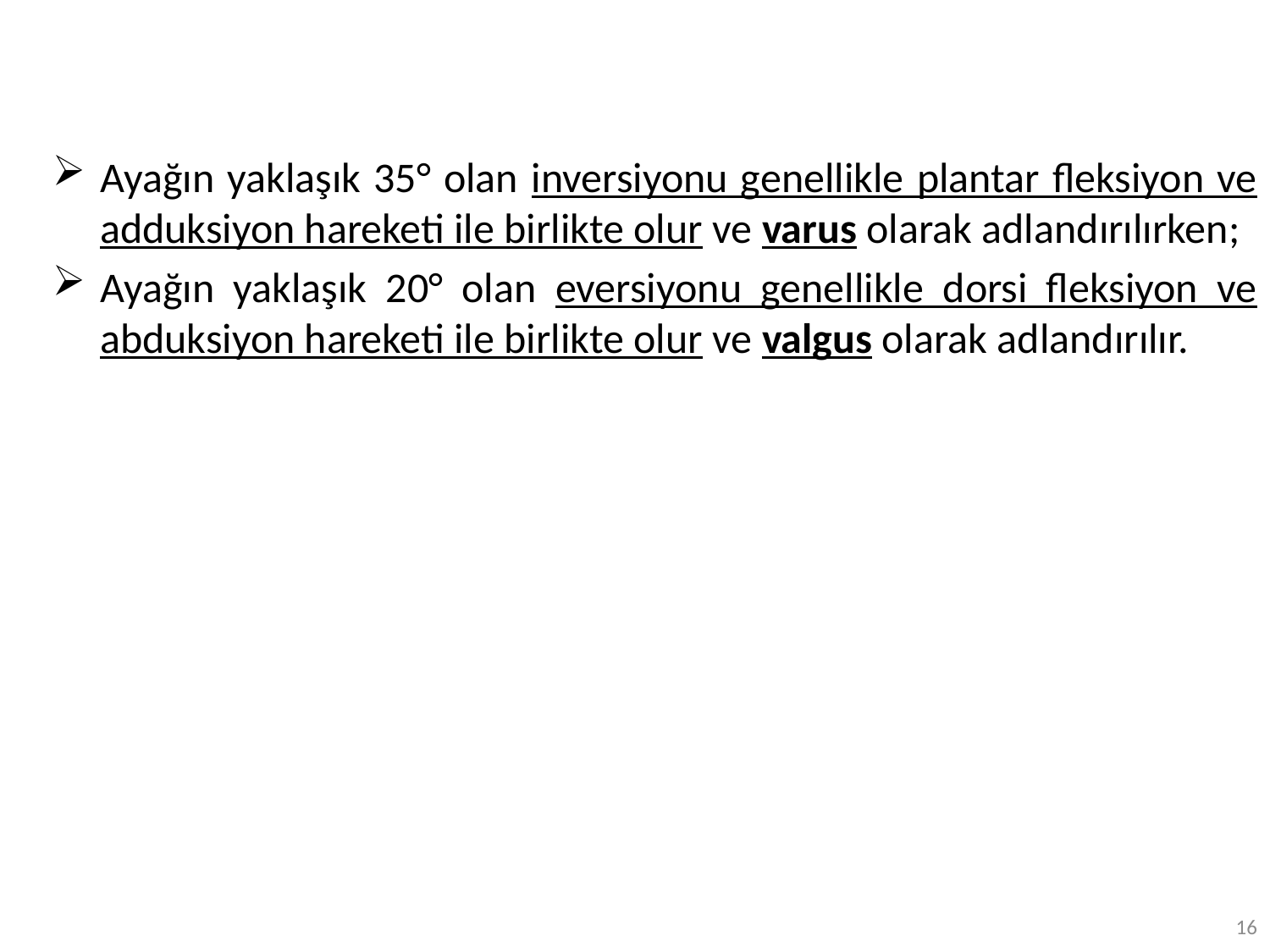

Ayağın yaklaşık 35° olan inversiyonu genellikle plantar fleksiyon ve adduksiyon hareketi ile birlikte olur ve varus olarak adlandırılırken;
Ayağın yaklaşık 20° olan eversiyonu genellikle dorsi fleksiyon ve abduksiyon hareketi ile birlikte olur ve valgus olarak adlandırılır.
16